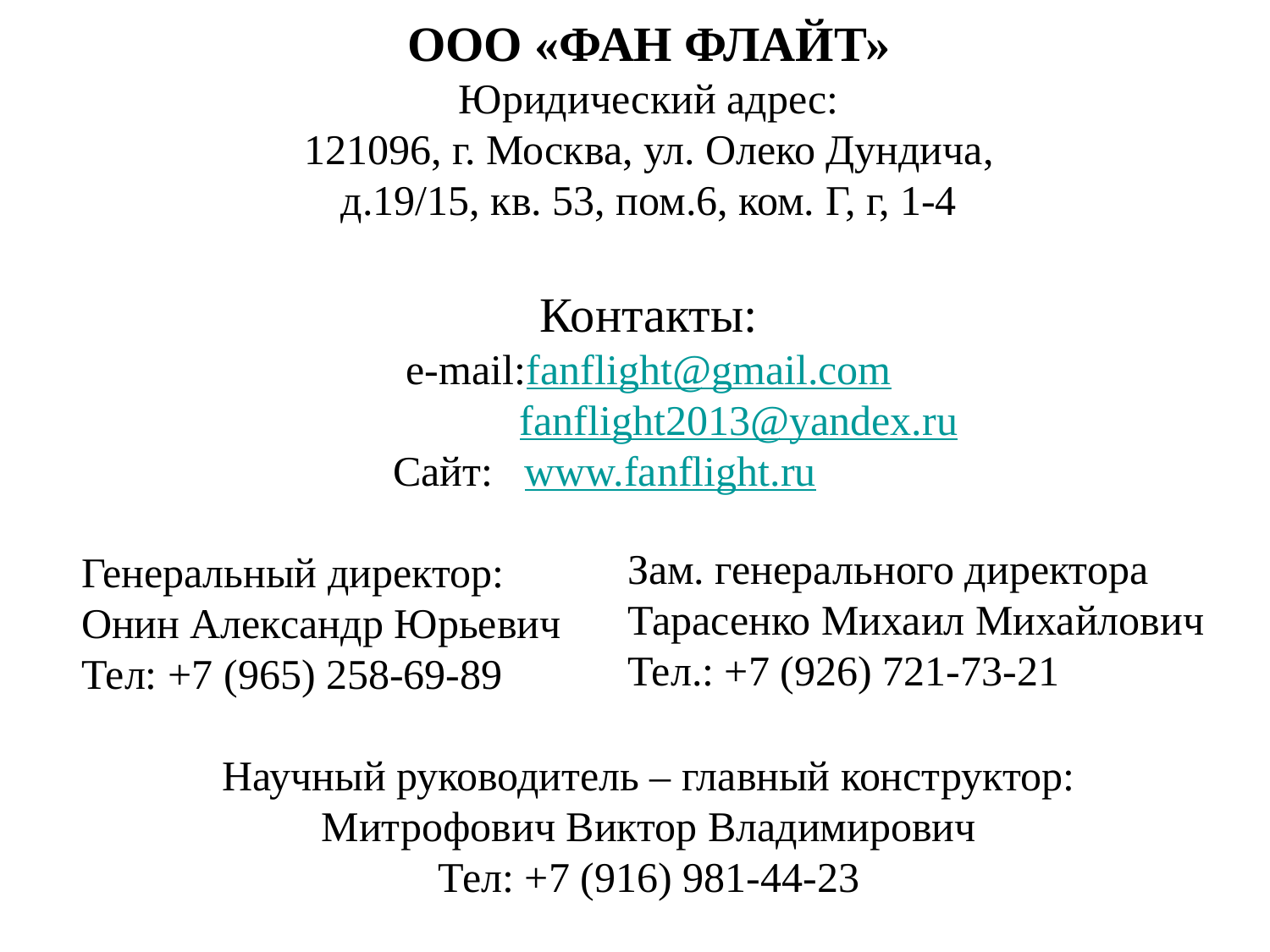

ООО «ФАН ФЛАЙТ»
Юридический адрес:
121096, г. Москва, ул. Олеко Дундича,
д.19/15, кв. 53, пом.6, ком. Г, г, 1-4

Контакты:
e-mail:fanflight@gmail.com
                 fanflight2013@yandex.ru
Сайт:   www.fanflight.ru

Генеральный директор:
Онин Александр Юрьевич
Тел: +7 (965) 258-69-89

Научный руководитель – главный конструктор:
Митрофович Виктор Владимирович
Тел: +7 (916) 981-44-23

Зам. генерального директора
Тарасенко Михаил Михайлович
Тел.: +7 (926) 721-73-21